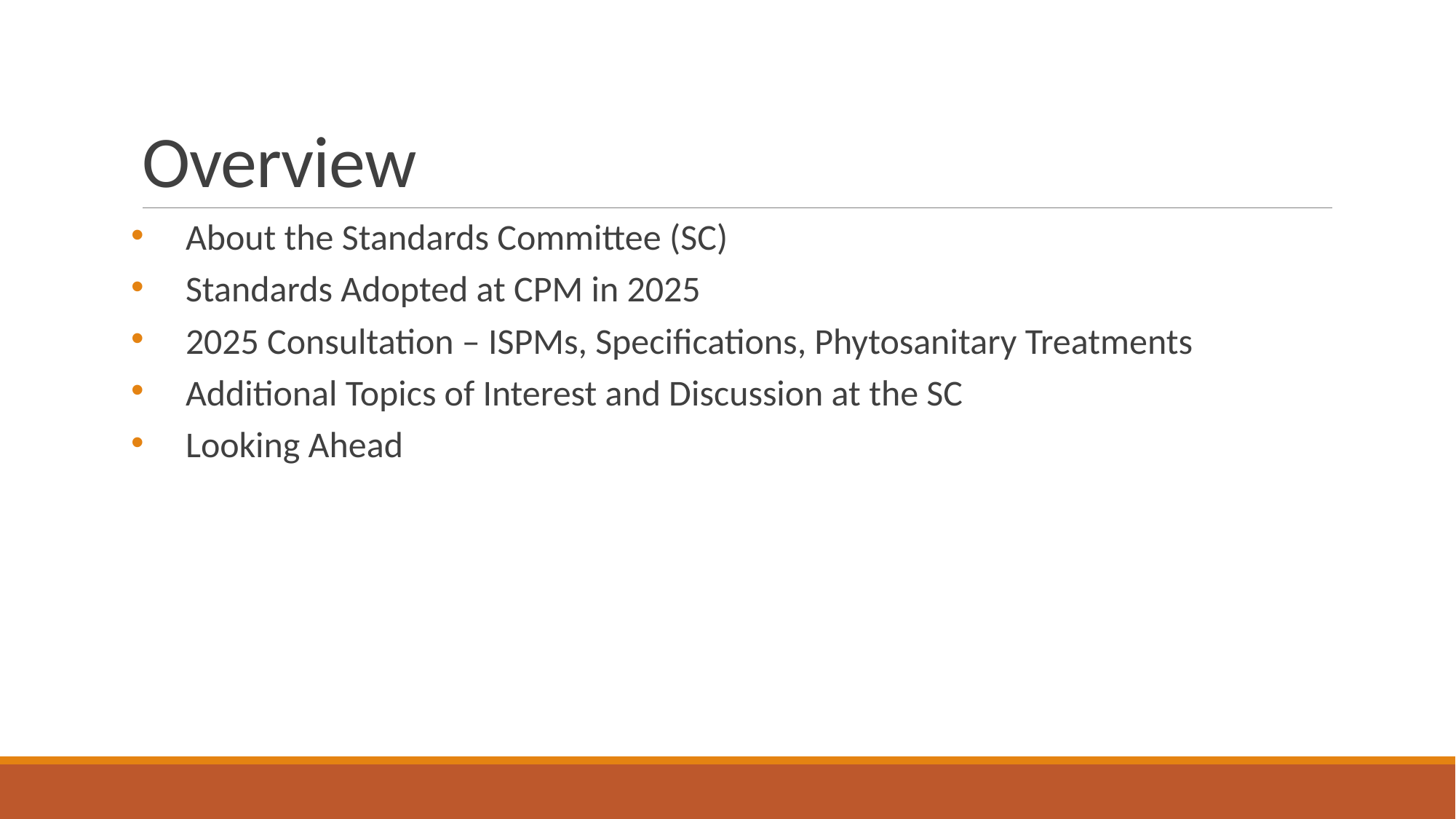

# Overview
About the Standards Committee (SC)
Standards Adopted at CPM in 2025
2025 Consultation – ISPMs, Specifications, Phytosanitary Treatments
Additional Topics of Interest and Discussion at the SC
Looking Ahead